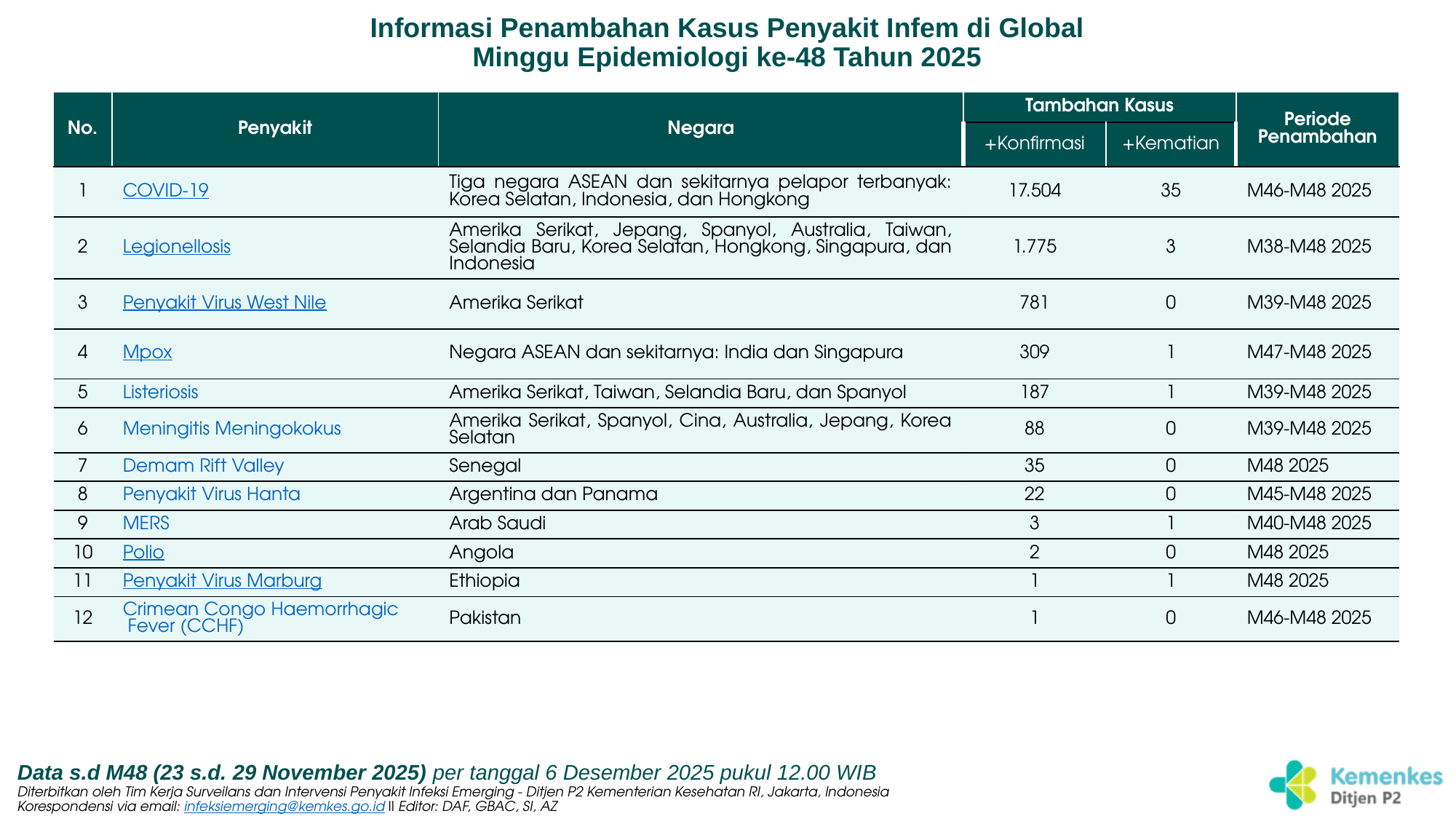

Informasi Penambahan Kasus Penyakit Infem di Global
Minggu Epidemiologi ke-48 Tahun 2025
| No. | Penyakit | Negara | Tambahan Kasus |  | Periode Penambahan |
| --- | --- | --- | --- | --- | --- |
|  |  |  | +Konfirmasi | +Kematian |  |
| 1 | COVID-19 | Tiga negara ASEAN dan sekitarnya pelapor terbanyak: Korea Selatan, Indonesia, dan Hongkong | 17.504 | 35 | M46-M48 2025 |
| 2 | Legionellosis | Amerika Serikat, Jepang, Spanyol, Australia, Taiwan, Selandia Baru, Korea Selatan, Hongkong, Singapura, dan Indonesia | 1.775 | 3 | M38-M48 2025 |
| 3 | Penyakit Virus West Nile | Amerika Serikat | 781 | 0 | M39-M48 2025 |
| 4 | Mpox | Negara ASEAN dan sekitarnya: India dan Singapura | 309 | 1 | M47-M48 2025 |
| 5 | Listeriosis | Amerika Serikat, Taiwan, Selandia Baru, dan Spanyol | 187 | 1 | M39-M48 2025 |
| 6 | Meningitis Meningokokus | Amerika Serikat, Spanyol, Cina, Australia, Jepang, Korea Selatan | 88 | 0 | M39-M48 2025 |
| 7 | Demam Rift Valley | Senegal | 35 | 0 | M48 2025 |
| 8 | Penyakit Virus Hanta | Argentina dan Panama | 22 | 0 | M45-M48 2025 |
| 9 | MERS | Arab Saudi | 3 | 1 | M40-M48 2025 |
| 10 | Polio | Angola | 2 | 0 | M48 2025 |
| 11 | Penyakit Virus Marburg | Ethiopia | 1 | 1 | M48 2025 |
| 12 | Crimean Congo Haemorrhagic Fever (CCHF) | Pakistan | 1 | 0 | M46-M48 2025 |

Data s.d M48 (23 s.d. 29 November 2025) per tanggal 6 Desember 2025 pukul 12.00 WIB
Diterbitkan oleh Tim Kerja Surveilans dan Intervensi Penyakit Infeksi Emerging - Ditjen P2 Kementerian Kesehatan RI, Jakarta, Indonesia
Korespondensi via email: infeksiemerging@kemkes.go.id II Editor: DAF, GBAC, SI, AZ